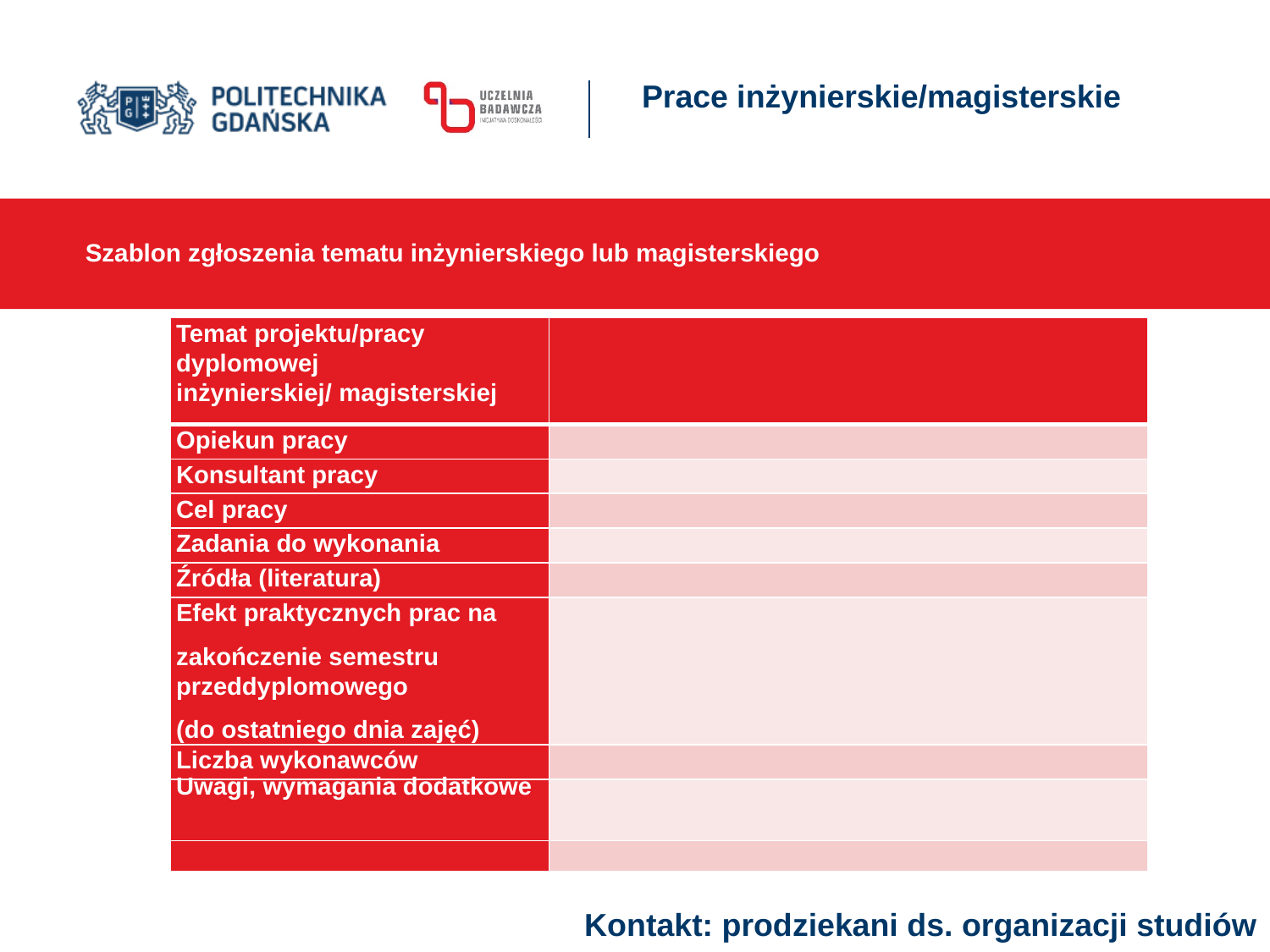

# Prace inżynierskie/magisterskie
Szablon zgłoszenia tematu inżynierskiego lub magisterskiego
| Temat projektu/pracy dyplomowej inżynierskiej/ magisterskiej |  |
| --- | --- |
| Opiekun pracy |  |
| Konsultant pracy |  |
| Cel pracy |  |
| Zadania do wykonania |  |
| Źródła (literatura) |  |
| Efekt praktycznych prac na zakończenie semestru przeddyplomowego (do ostatniego dnia zajęć) |  |
| Liczba wykonawców |  |
| Uwagi, wymagania dodatkowe |  |
|  |  |
Kontakt: prodziekani ds. organizacji studiów